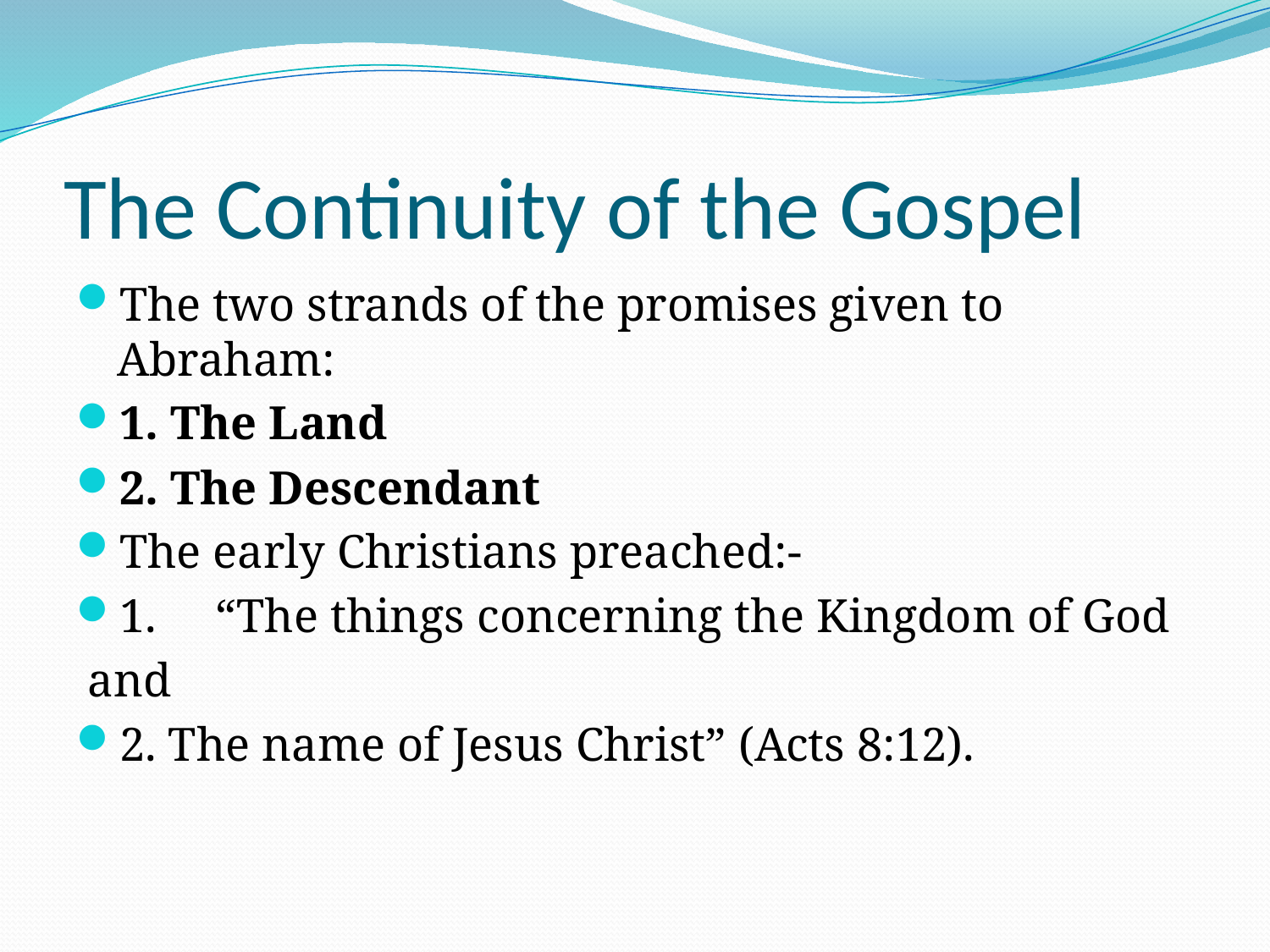

# The Continuity of the Gospel
The two strands of the promises given to Abraham:
1. The Land
2. The Descendant
The early Christians preached:-
1.     “The things concerning the Kingdom of God
 and
2. The name of Jesus Christ” (Acts 8:12).